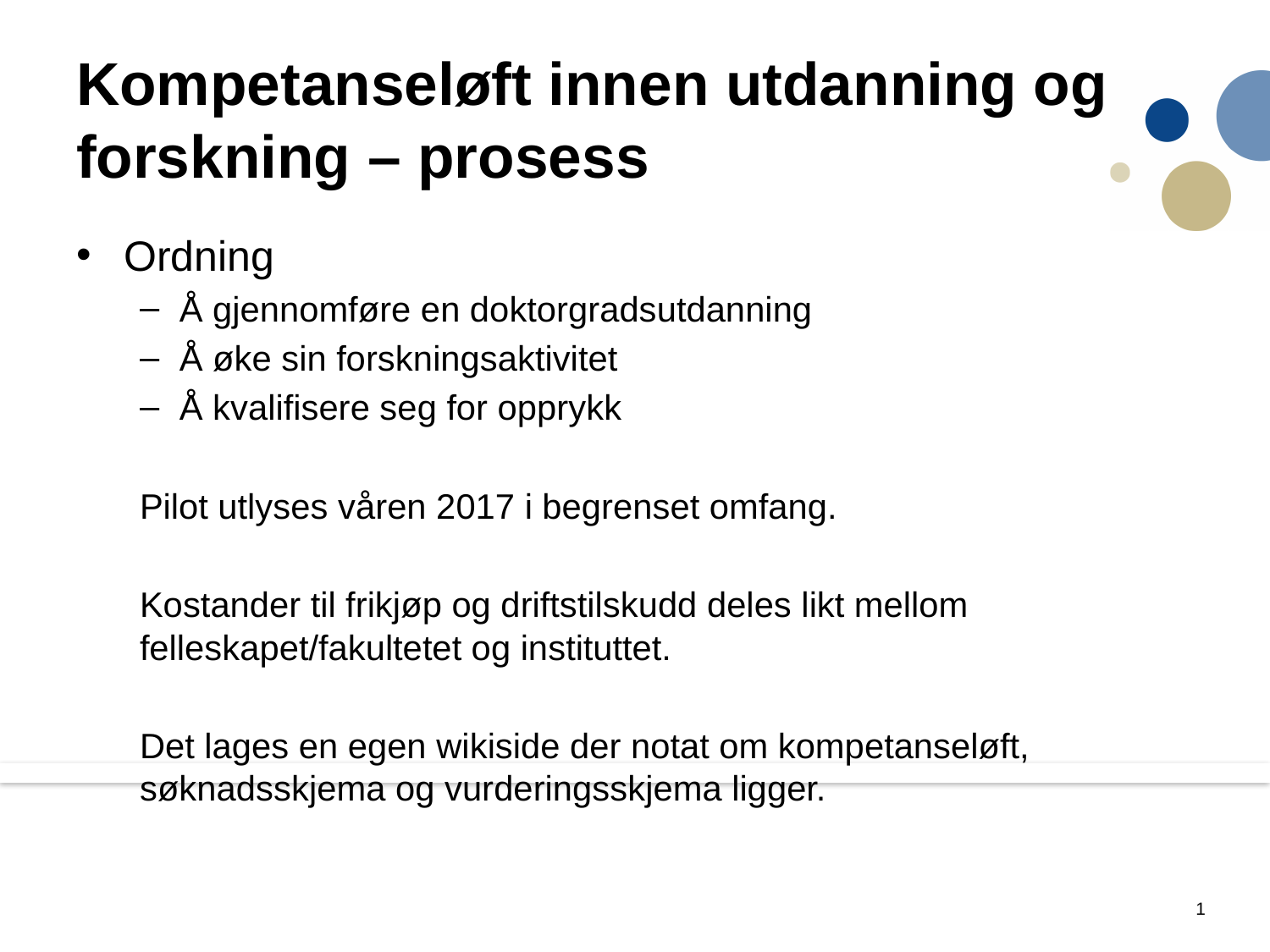

# Kompetanseløft innen utdanning og forskning – prosess
Ordning
Å gjennomføre en doktorgradsutdanning
Å øke sin forskningsaktivitet
Å kvalifisere seg for opprykk

Pilot utlyses våren 2017 i begrenset omfang.

Kostander til frikjøp og driftstilskudd deles likt mellom felleskapet/fakultetet og instituttet.

Det lages en egen wikiside der notat om kompetanseløft, søknadsskjema og vurderingsskjema ligger.